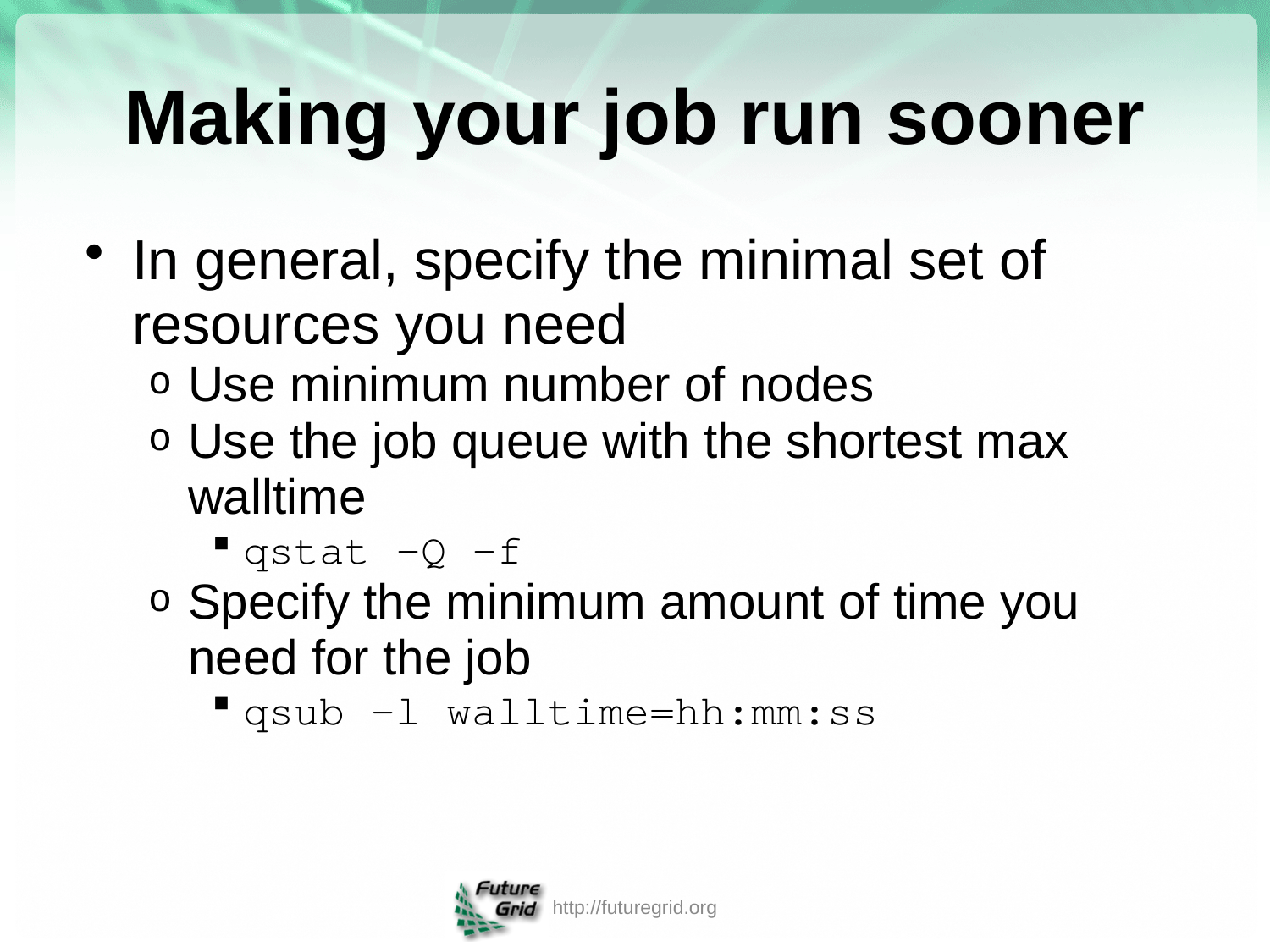

# Making your job run sooner
In general, specify the minimal set of resources you need
Use minimum number of nodes
Use the job queue with the shortest max walltime
qstat –Q –f
Specify the minimum amount of time you need for the job
qsub –l walltime=hh:mm:ss
http://futuregrid.org